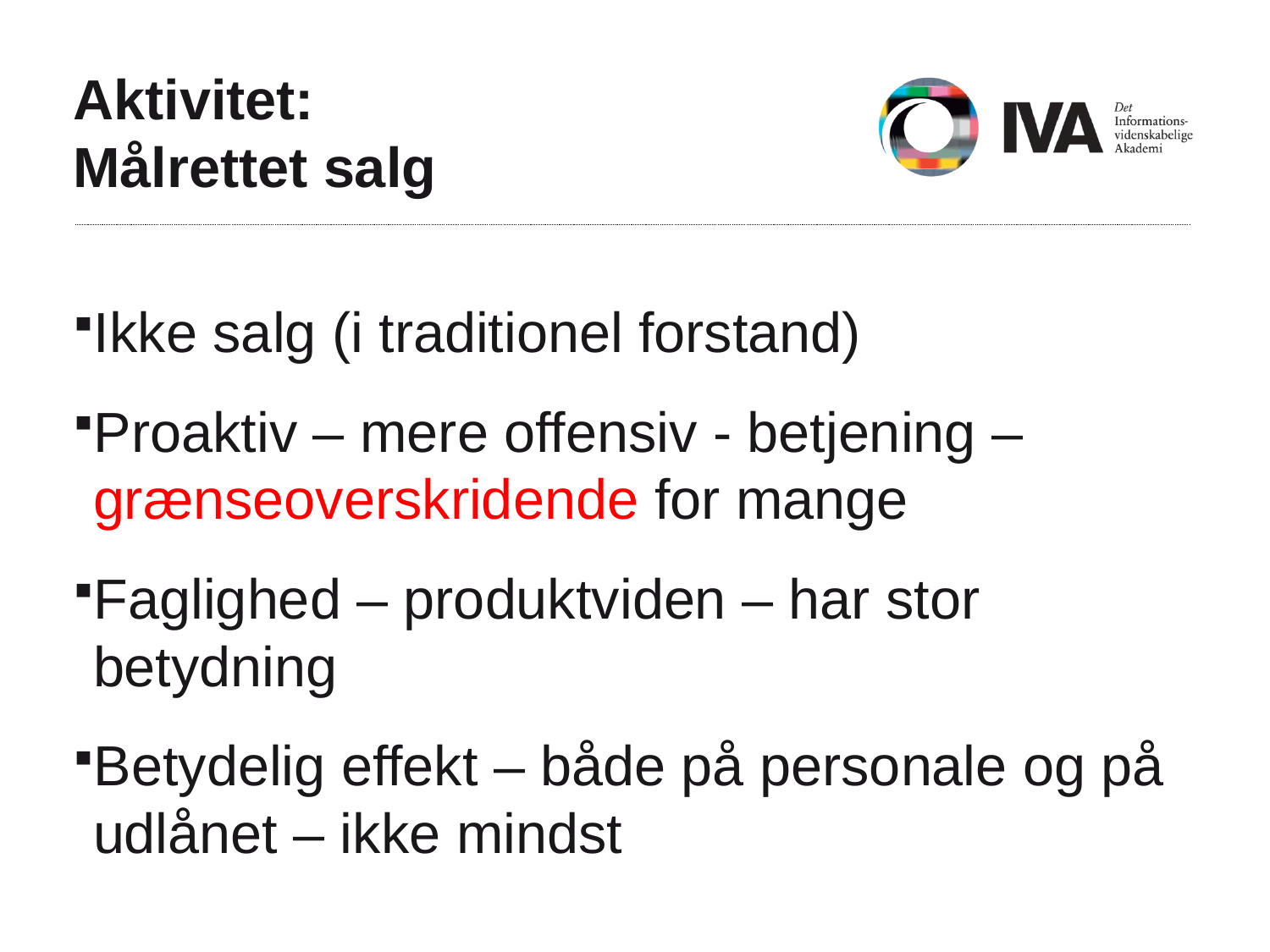

# Aktivitet: Målrettet salg
Ikke salg (i traditionel forstand)
Proaktiv – mere offensiv - betjening – grænseoverskridende for mange
Faglighed – produktviden – har stor betydning
Betydelig effekt – både på personale og på udlånet – ikke mindst